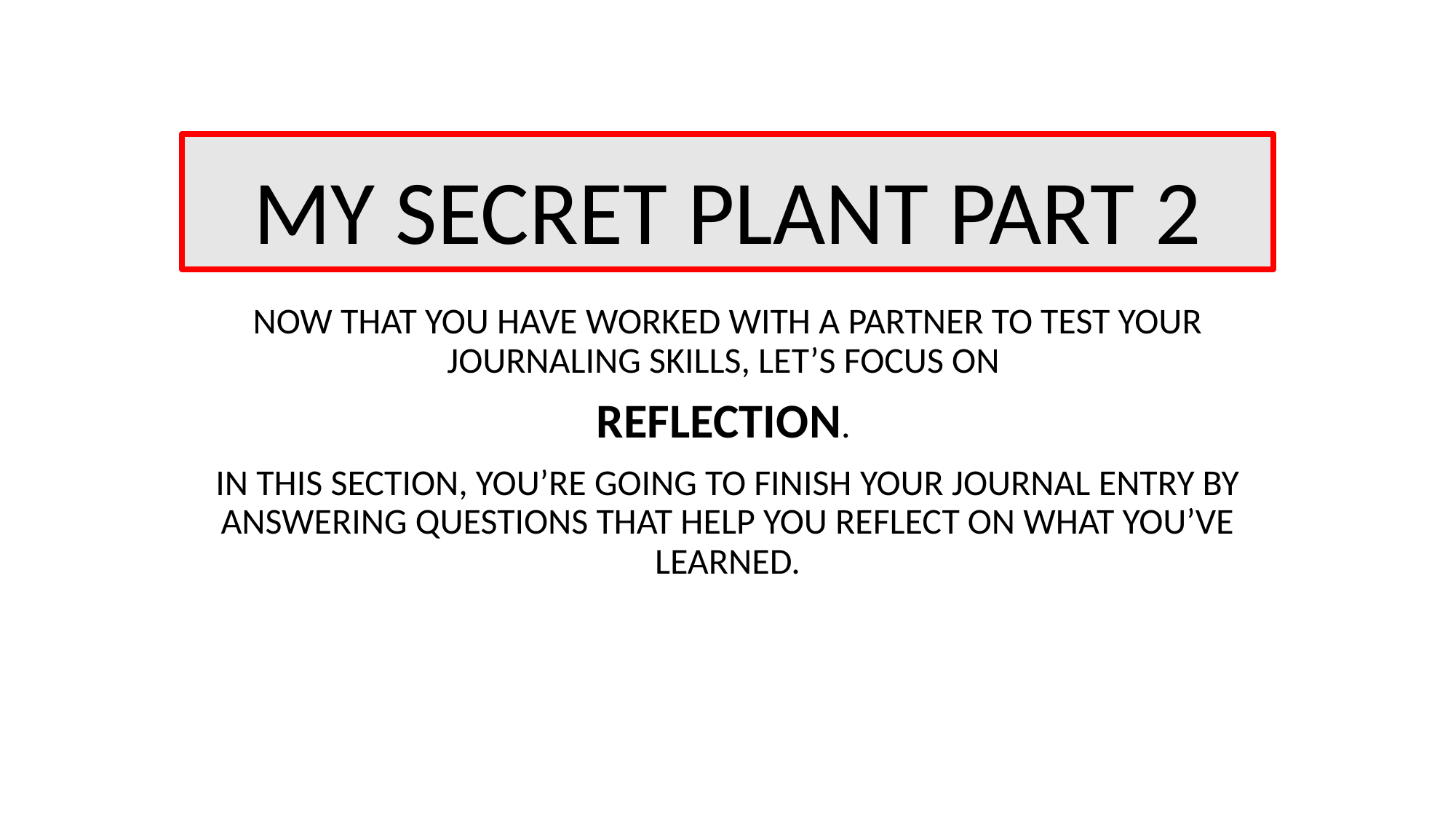

# MY SECRET PLANT PART 2
NOW THAT YOU HAVE WORKED WITH A PARTNER TO TEST YOUR JOURNALING SKILLS, LET’S FOCUS ON
REFLECTION.
IN THIS SECTION, YOU’RE GOING TO FINISH YOUR JOURNAL ENTRY BY ANSWERING QUESTIONS THAT HELP YOU REFLECT ON WHAT YOU’VE LEARNED.